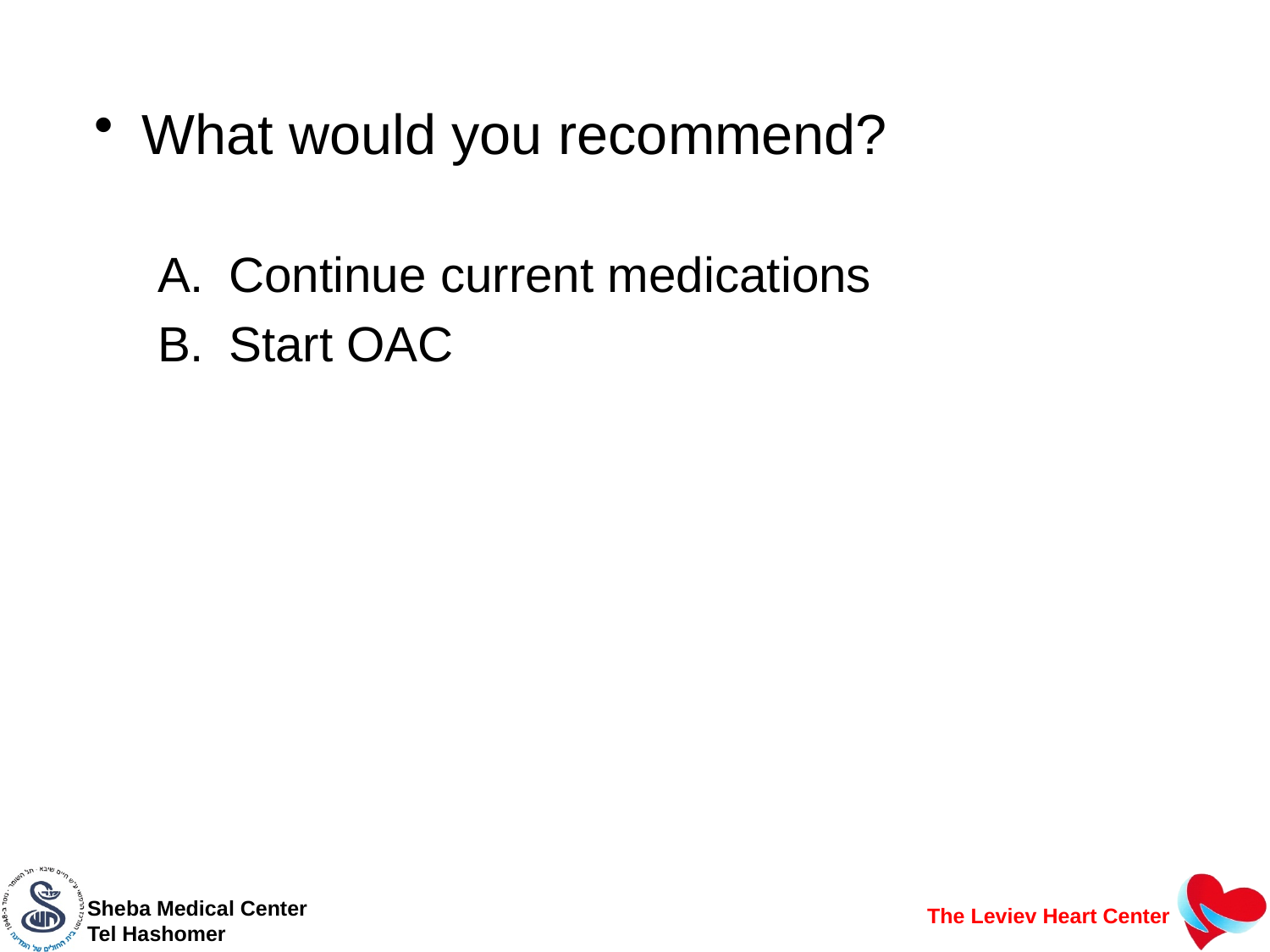

#
What would you recommend?
Continue current medications
Start OAC